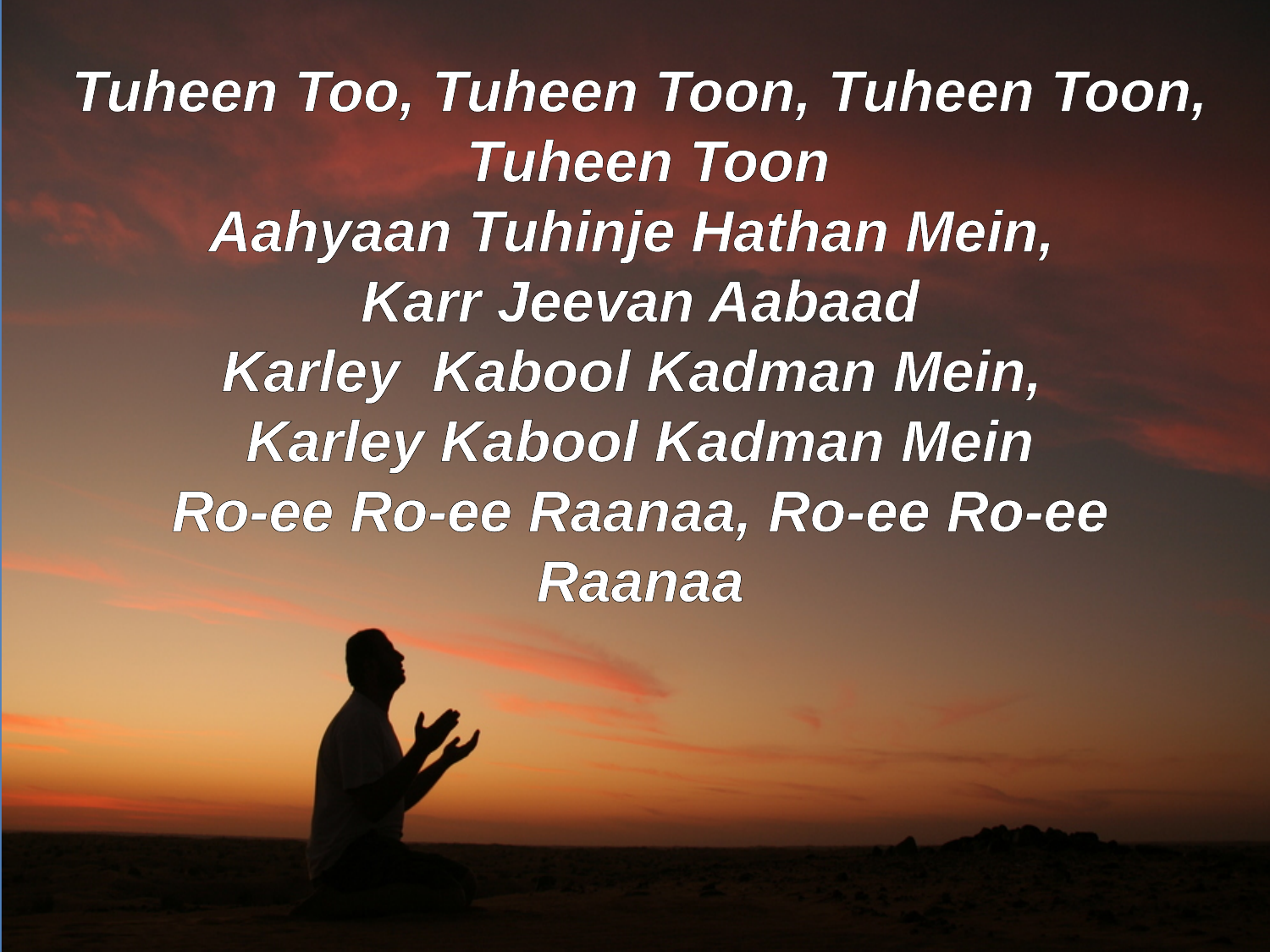

# Tuheen Too, Tuheen Toon, Tuheen Toon, Tuheen Toon Aahyaan Tuhinje Hathan Mein, Karr Jeevan Aabaad Karley  Kabool Kadman Mein, Karley Kabool Kadman Mein Ro-ee Ro-ee Raanaa, Ro-ee Ro-ee Raanaa